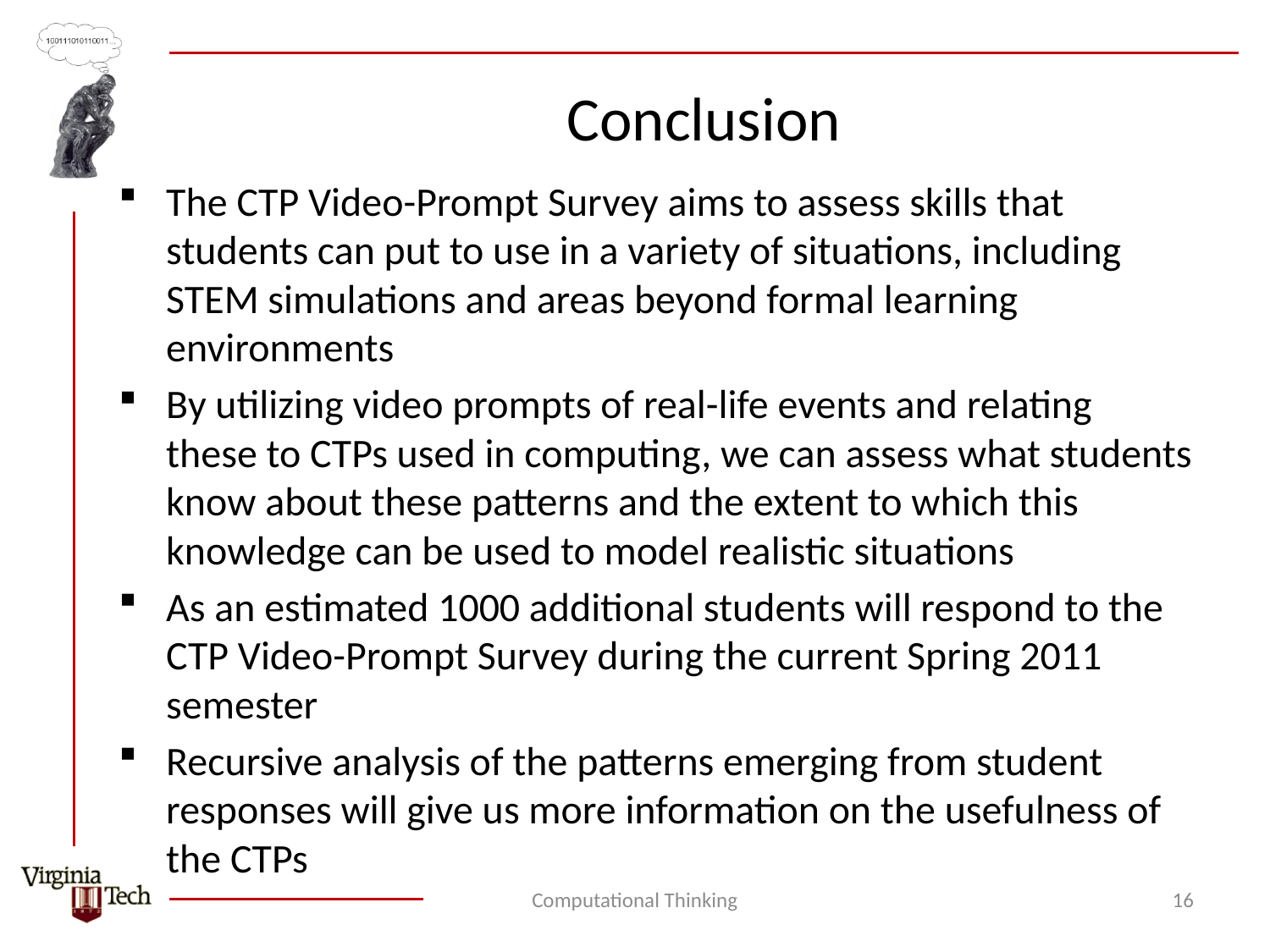

# Conclusion
The CTP Video-Prompt Survey aims to assess skills that students can put to use in a variety of situations, including STEM simulations and areas beyond formal learning environments
By utilizing video prompts of real-life events and relating these to CTPs used in computing, we can assess what students know about these patterns and the extent to which this knowledge can be used to model realistic situations
As an estimated 1000 additional students will respond to the CTP Video-Prompt Survey during the current Spring 2011 semester
Recursive analysis of the patterns emerging from student responses will give us more information on the usefulness of the CTPs
Computational Thinking
16